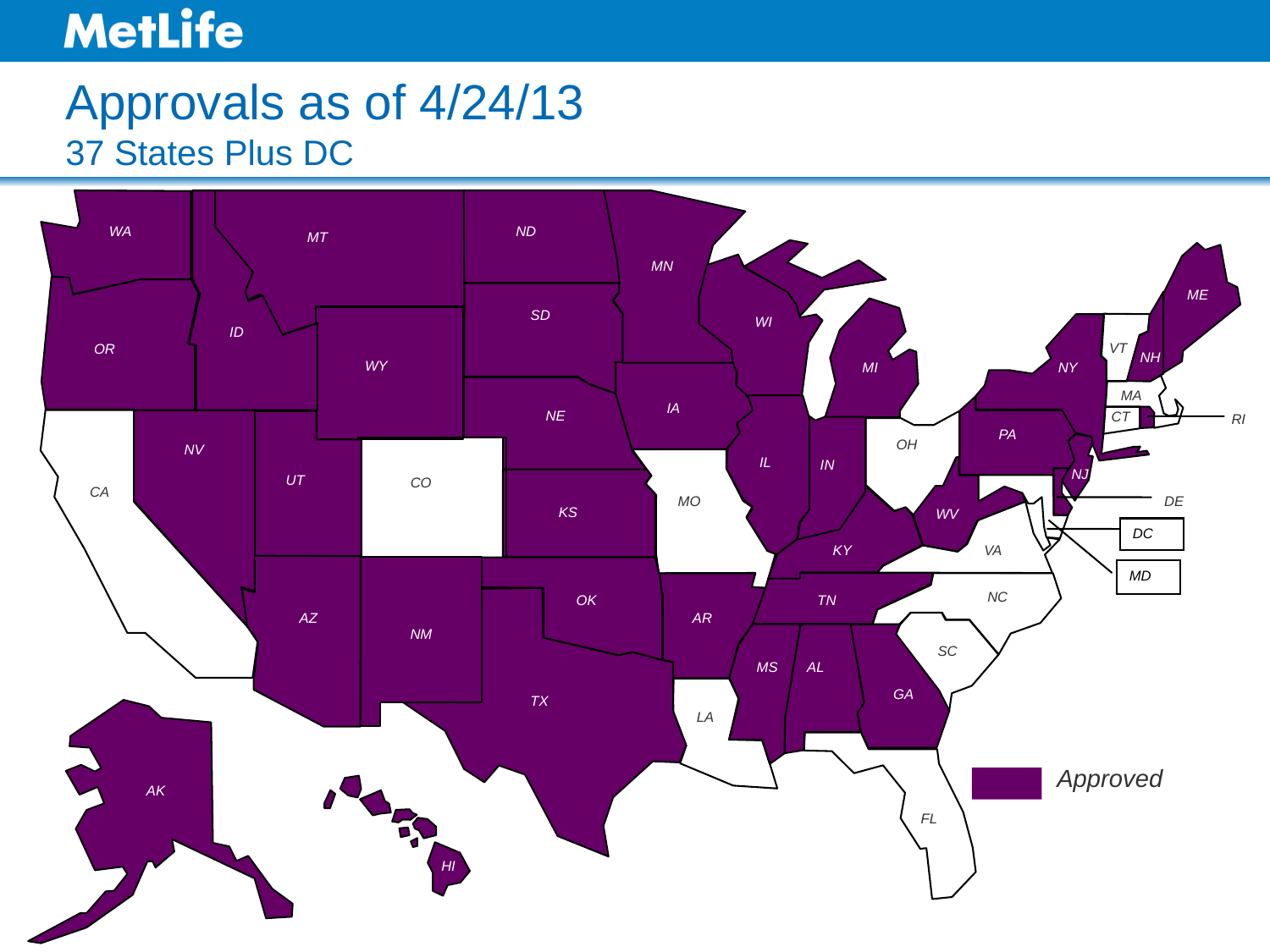

# Approvals as of 4/24/13 37 States Plus DC

WA
ND
MT

MN

   ME

SD

      WI

ID
  VT
OR
 NH
WY
MI
NY

MA
IA

NE
CT
RI

       OH

PA

NV

IL

IN

NJ
UT
CO

CA

MO
DE
  KS

 WV

DC

KY
VA

MD

      NC
TN

NM
OK
      AZ

AR

SC
MS
 AL

    GA

TX

LA

Approved

AK
FL
HI